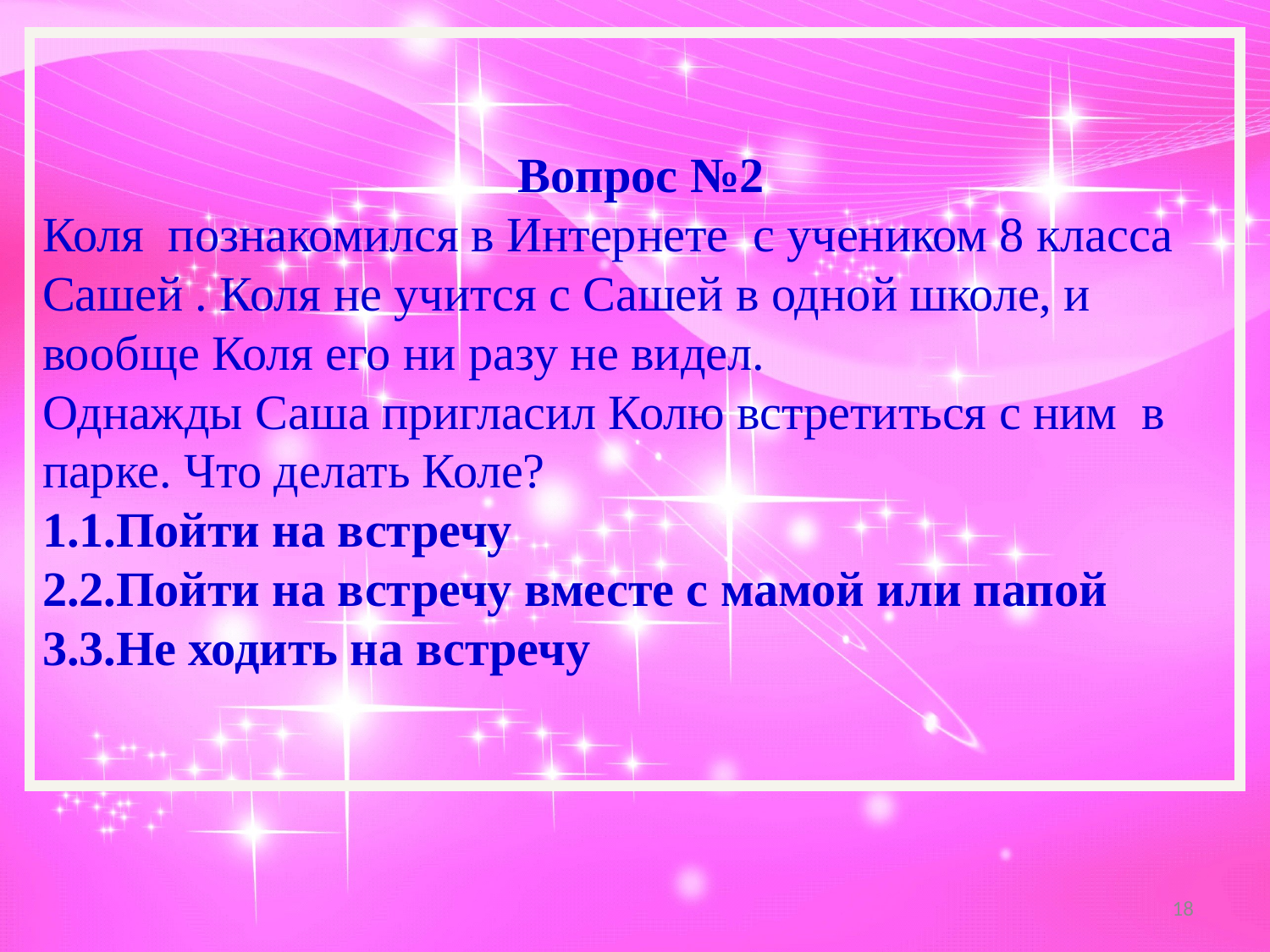

Вопрос №2
Коля  познакомился в Интернете  с учеником 8 класса  Сашей . Коля не учится с Сашей в одной школе, и вообще Коля его ни разу не видел.
Однажды Саша пригласил Колю встретиться с ним  в парке. Что делать Коле?
1.Пойти на встречу
2.Пойти на встречу вместе с мамой или папой
3.Не ходить на встречу
18